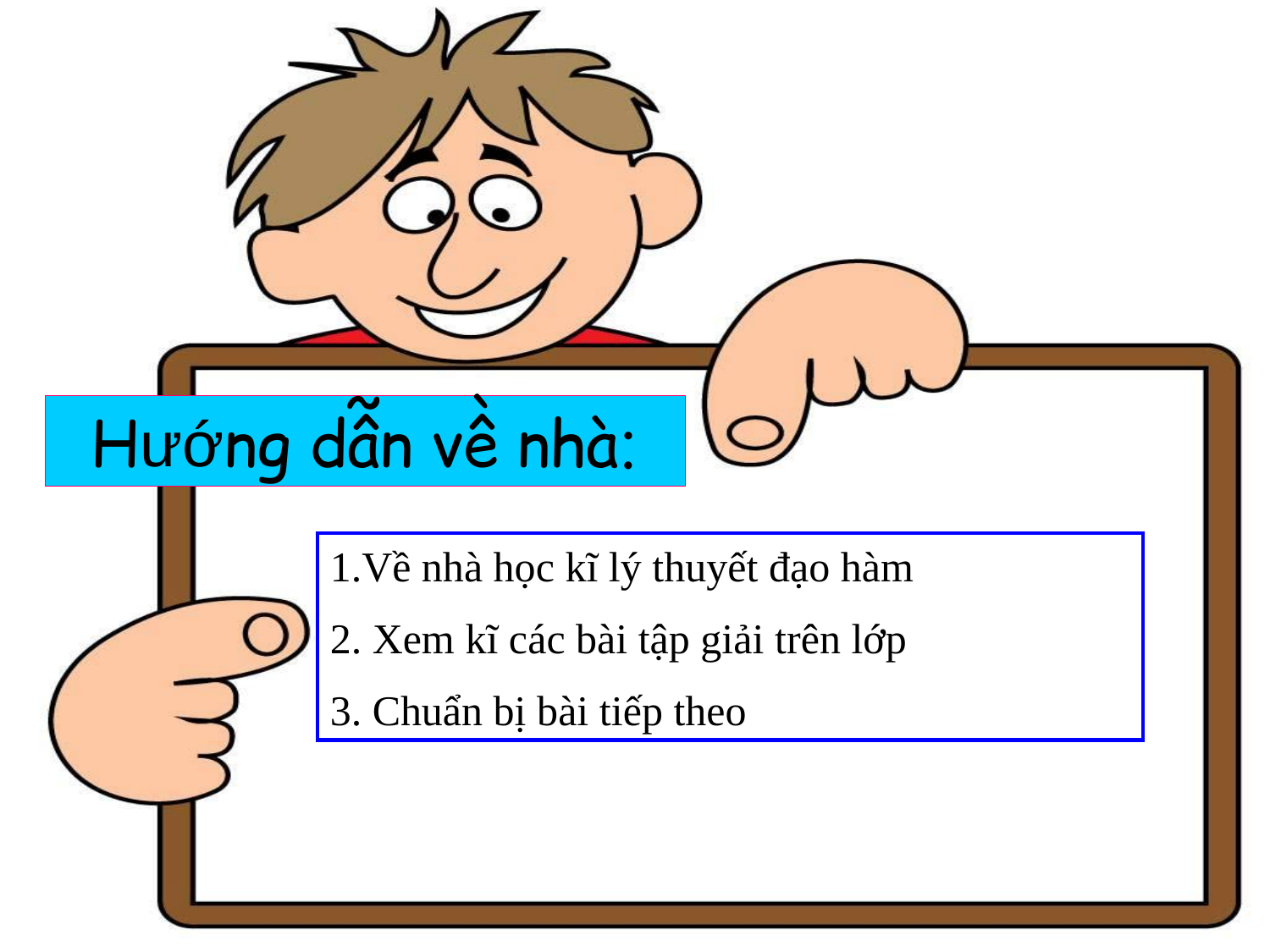

Hướng dẫn về nhà:
1.Về nhà học kĩ lý thuyết đạo hàm
2. Xem kĩ các bài tập giải trên lớp
3. Chuẩn bị bài tiếp theo